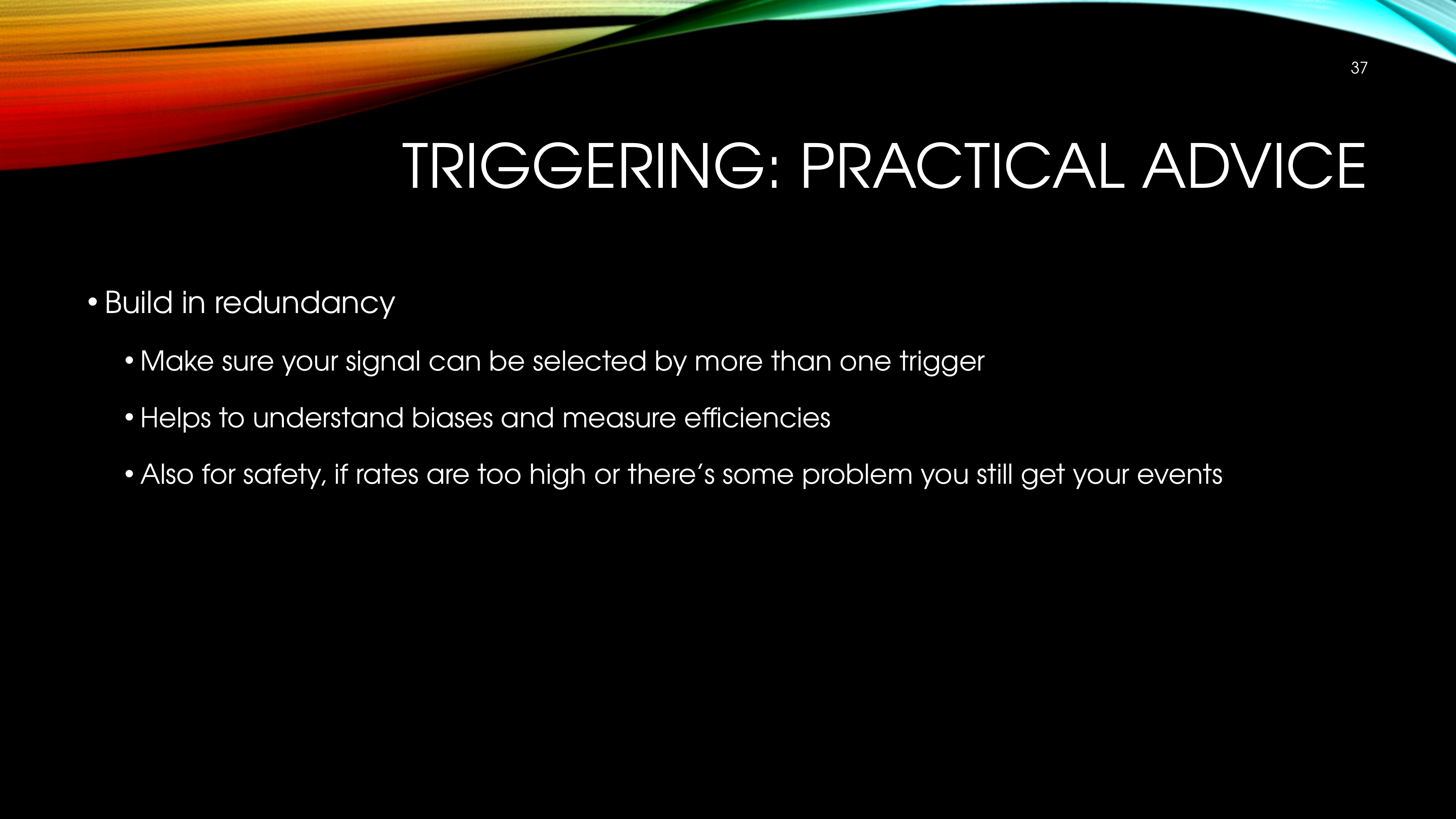

37
# TRIGGERING: Practical advice
Build in redundancy
Make sure your signal can be selected by more than one trigger
Helps to understand biases and measure efficiencies
Also for safety, if rates are too high or there’s some problem you still get your events